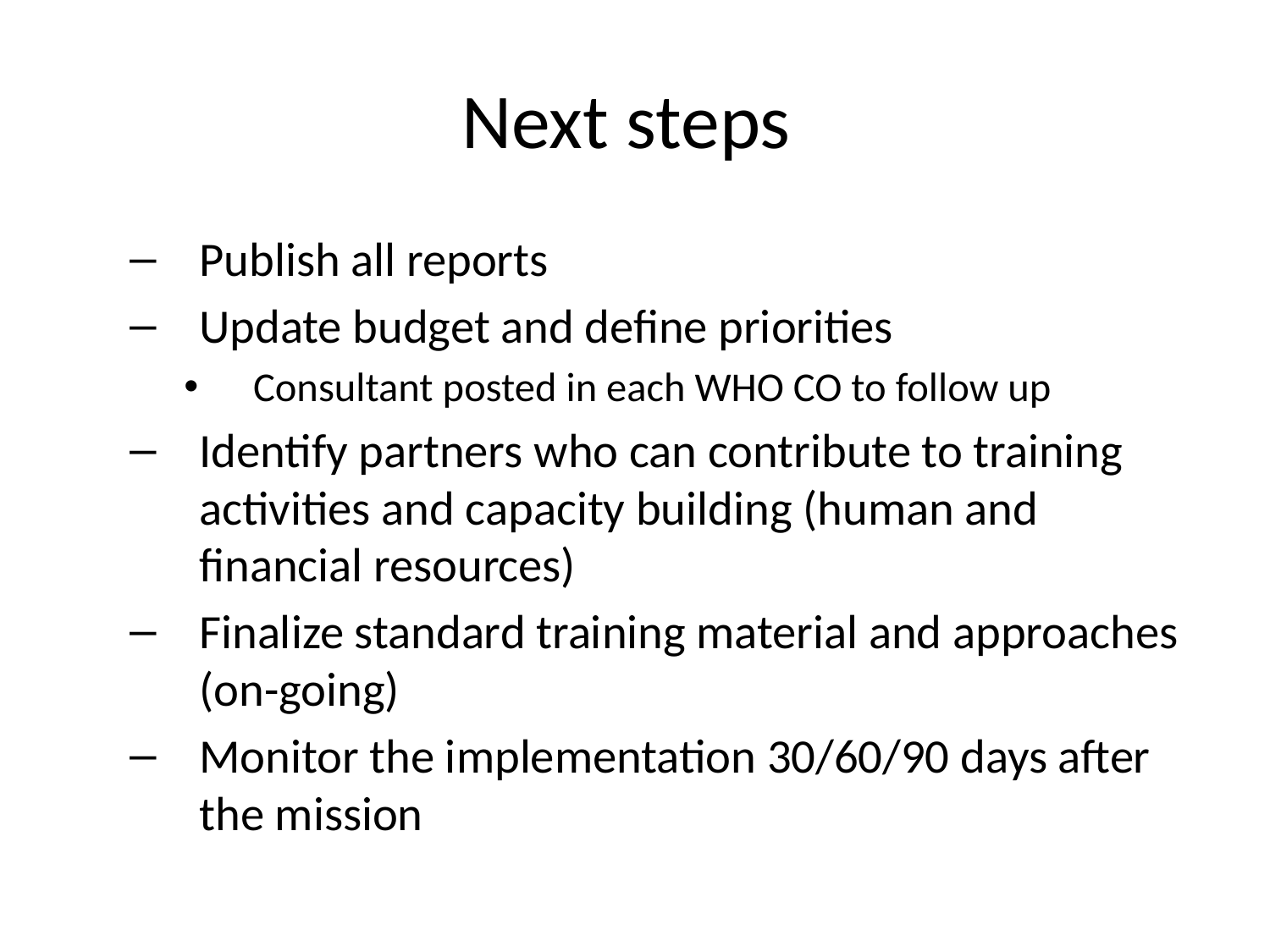

# Next steps
Publish all reports
Update budget and define priorities
Consultant posted in each WHO CO to follow up
Identify partners who can contribute to training activities and capacity building (human and financial resources)
Finalize standard training material and approaches (on-going)
Monitor the implementation 30/60/90 days after the mission